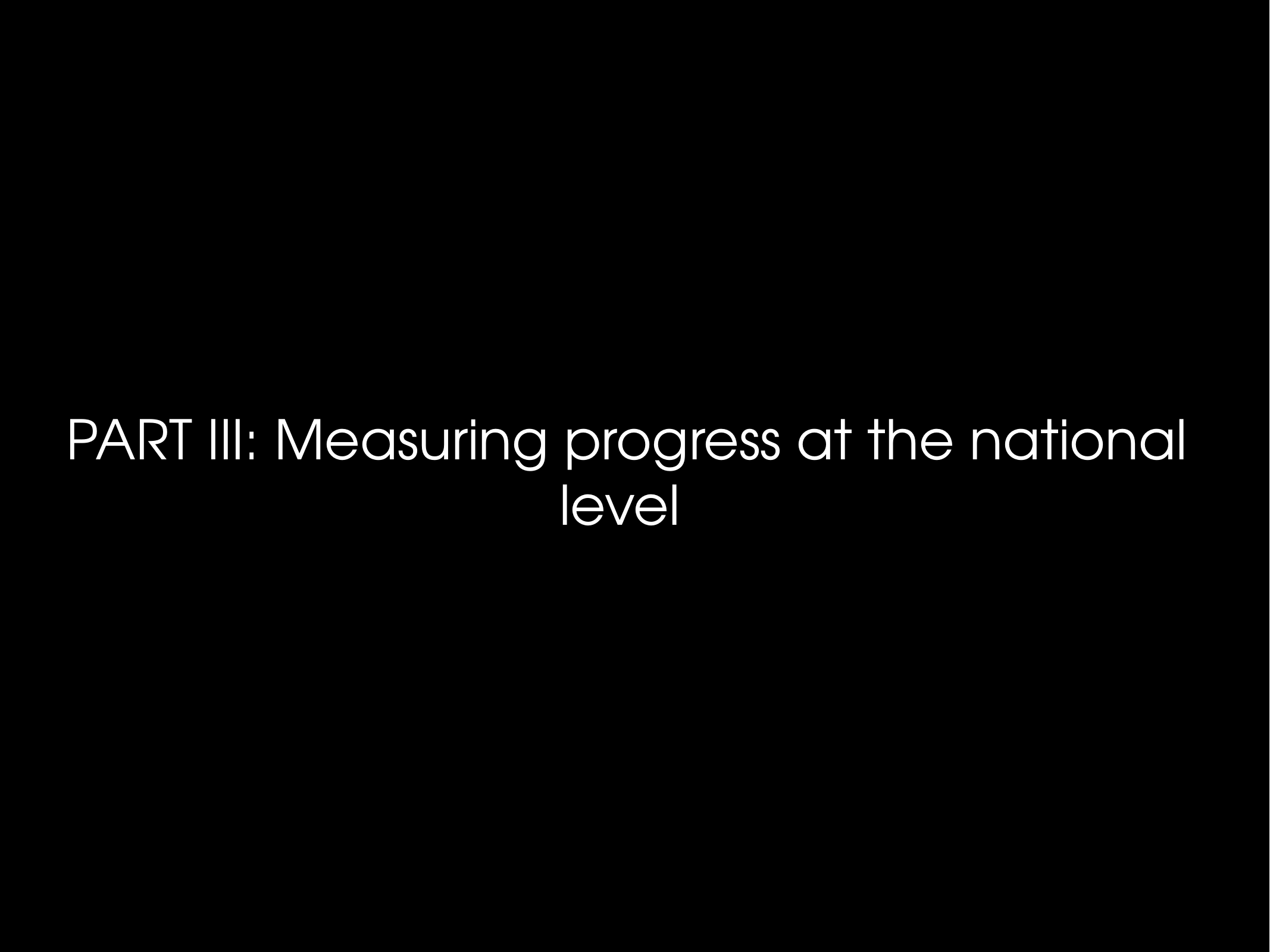

PART III: Measuring progress at the national level